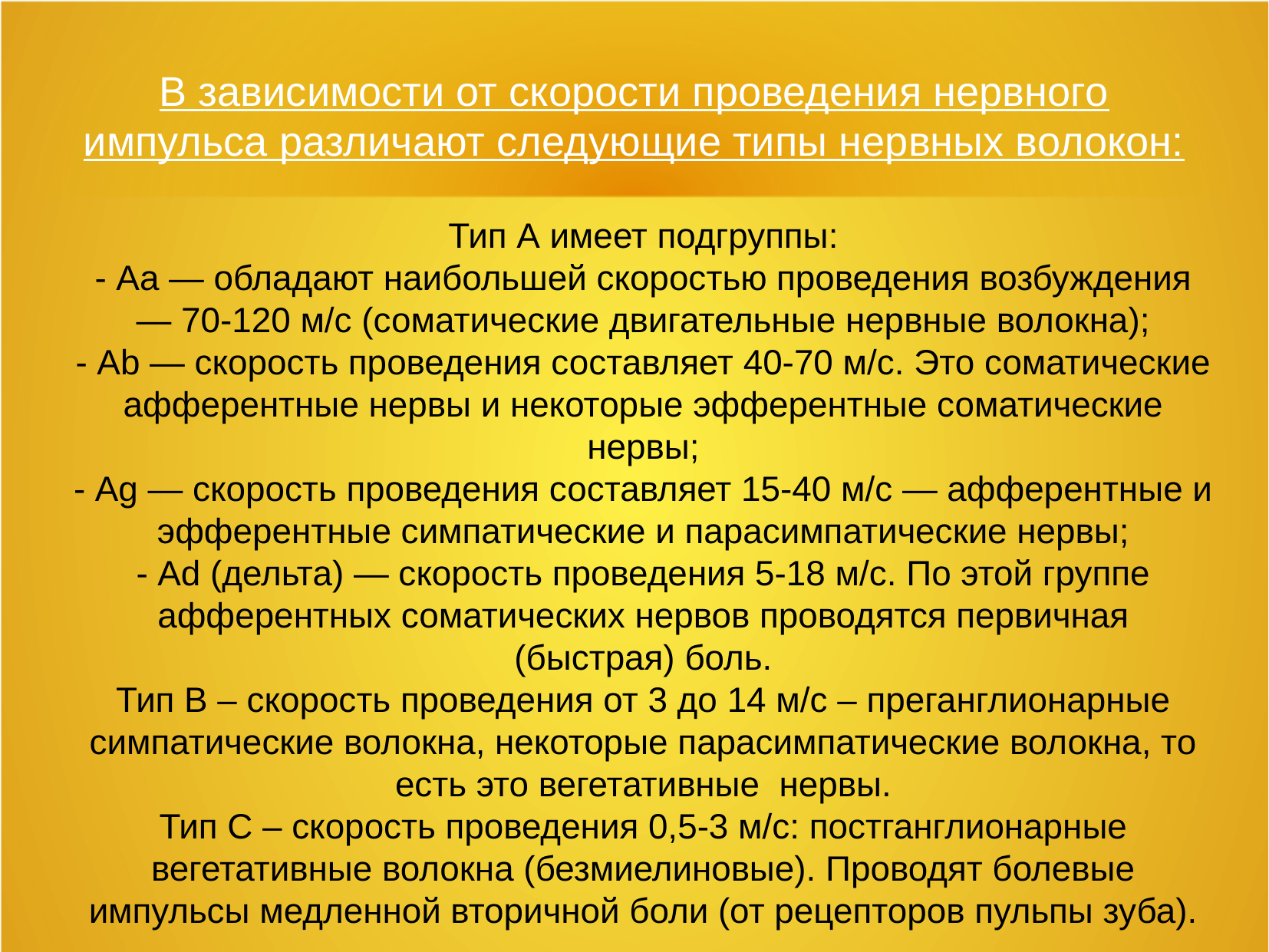

В зависимости от скорости проведения нервного импульса различают следующие типы нервных волокон:
Тип А имеет подгруппы:
- Аa — обладают наибольшей скоростью проведения возбуждения — 70-120 м/с (соматические двигательные нервные волокна);
- Аb — скорость проведения составляет 40-70 м/с. Это соматические афферентные нервы и некоторые эфферентные соматические нервы;
- Аg — скорость проведения составляет 15-40 м/с — афферентные и эфферентные симпатические и парасимпатические нервы;
- Аd (дельта) — скорость проведения 5-18 м/с. По этой группе афферентных соматических нервов проводятся первичная (быстрая) боль.
Тип В – скорость проведения от 3 до 14 м/с – преганглионарные симпатические волокна, некоторые парасимпатические волокна, то есть это вегетативные  нервы.
Тип С – скорость проведения 0,5-3 м/с: постганглионарные вегетативные волокна (безмиелиновые). Проводят болевые импульсы медленной вторичной боли (от рецепторов пульпы зуба).